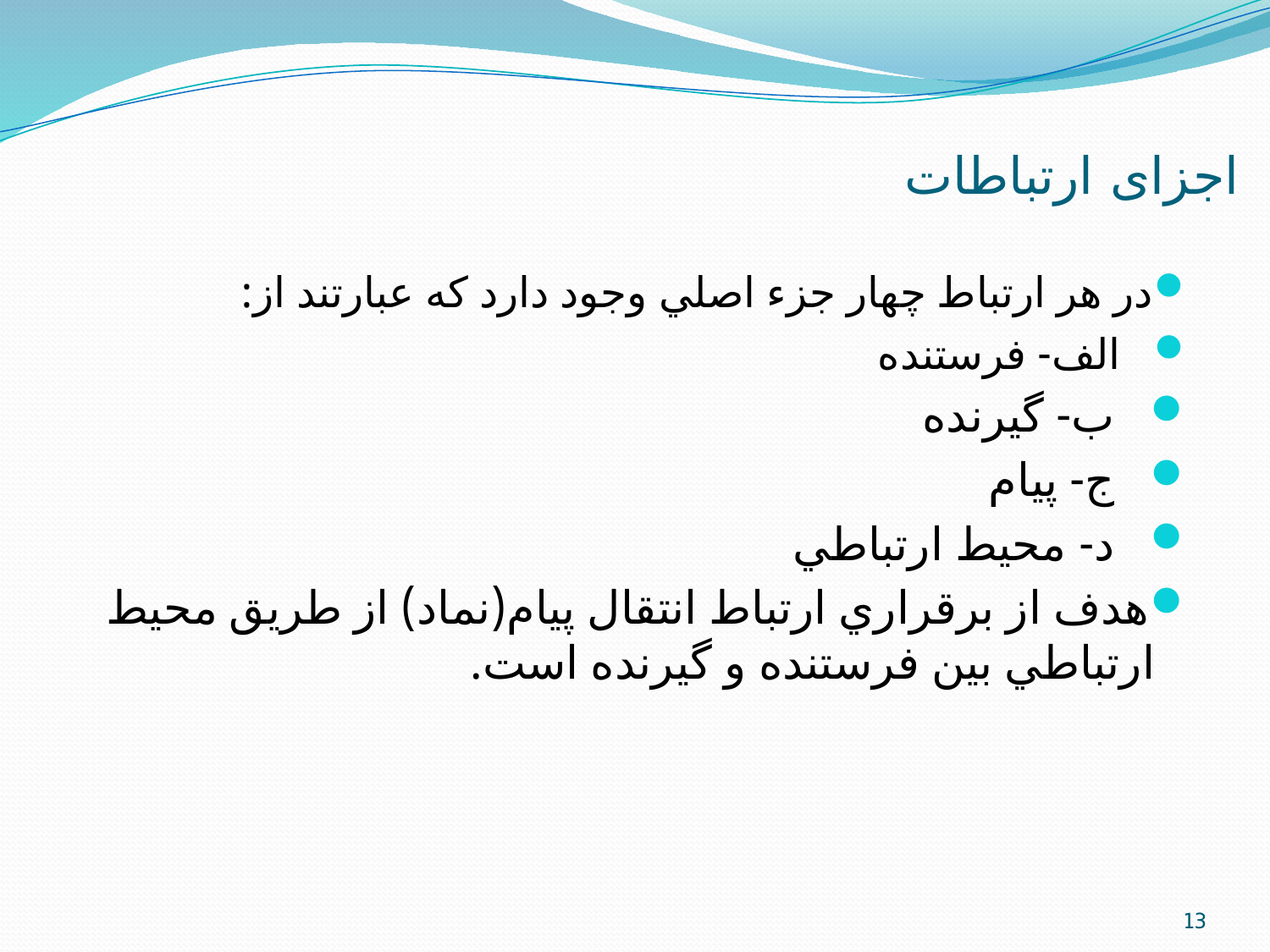

# اجزای ارتباطات
در هر ارتباط چهار جزء اصلي وجود دارد كه عبارتند از:
   الف- فرستنده
   ب- گيرنده
   ج- پيام
   د- محيط ارتباطي
هدف از برقراري ارتباط انتقال پيام(نماد) از طريق محيط ارتباطي بين فرستنده و گيرنده است.

13